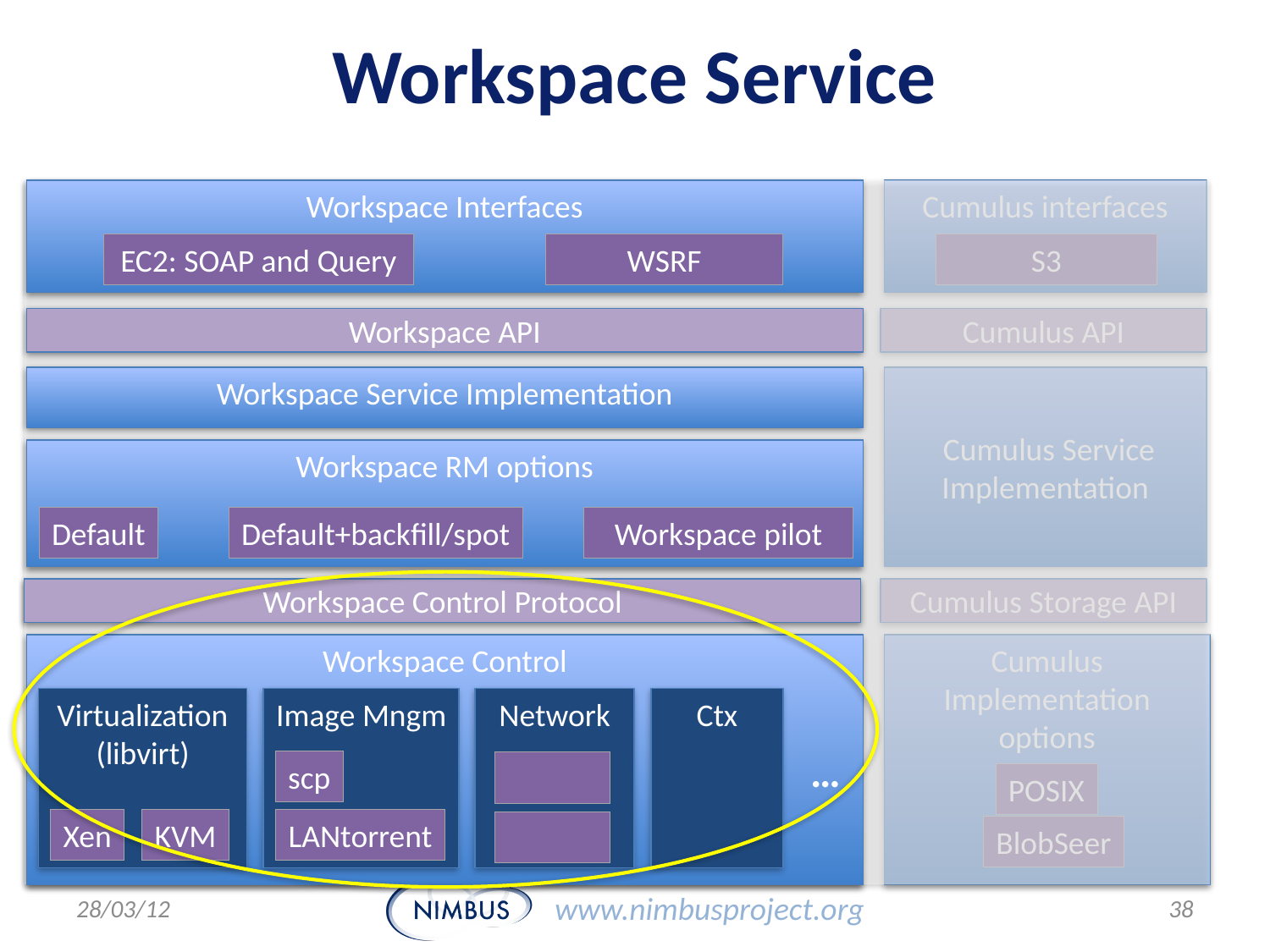

# Workspace Service

Workspace Interfaces
Cumulus interfaces
EC2: SOAP and Query
WSRF
S3
Workspace API
Cumulus API
Workspace Service Implementation
 Cumulus Service Implementation
Workspace RM options
Default
Default+backfill/spot
Workspace pilot
Workspace Control Protocol
Cumulus Storage API
Workspace Control
Cumulus Implementation options
Virtualization
(libvirt)
Image Mngm
Network
Ctx
…
scp

POSIX
Xen
KVM
LANtorrent

BlobSeer
Workspace Interfaces
EC2: SOAP and Query
WSRF
Workspace API
Workspace Service Implementation
Workspace RM options
Default
Default+backfill/spot
Workspace pilot

Workspace Control Protocol
Workspace Control
Virtualization
(libvirt)
Image Mngm
Network
Ctx
…
scp

Xen
KVM
LANtorrent

28/03/12
38